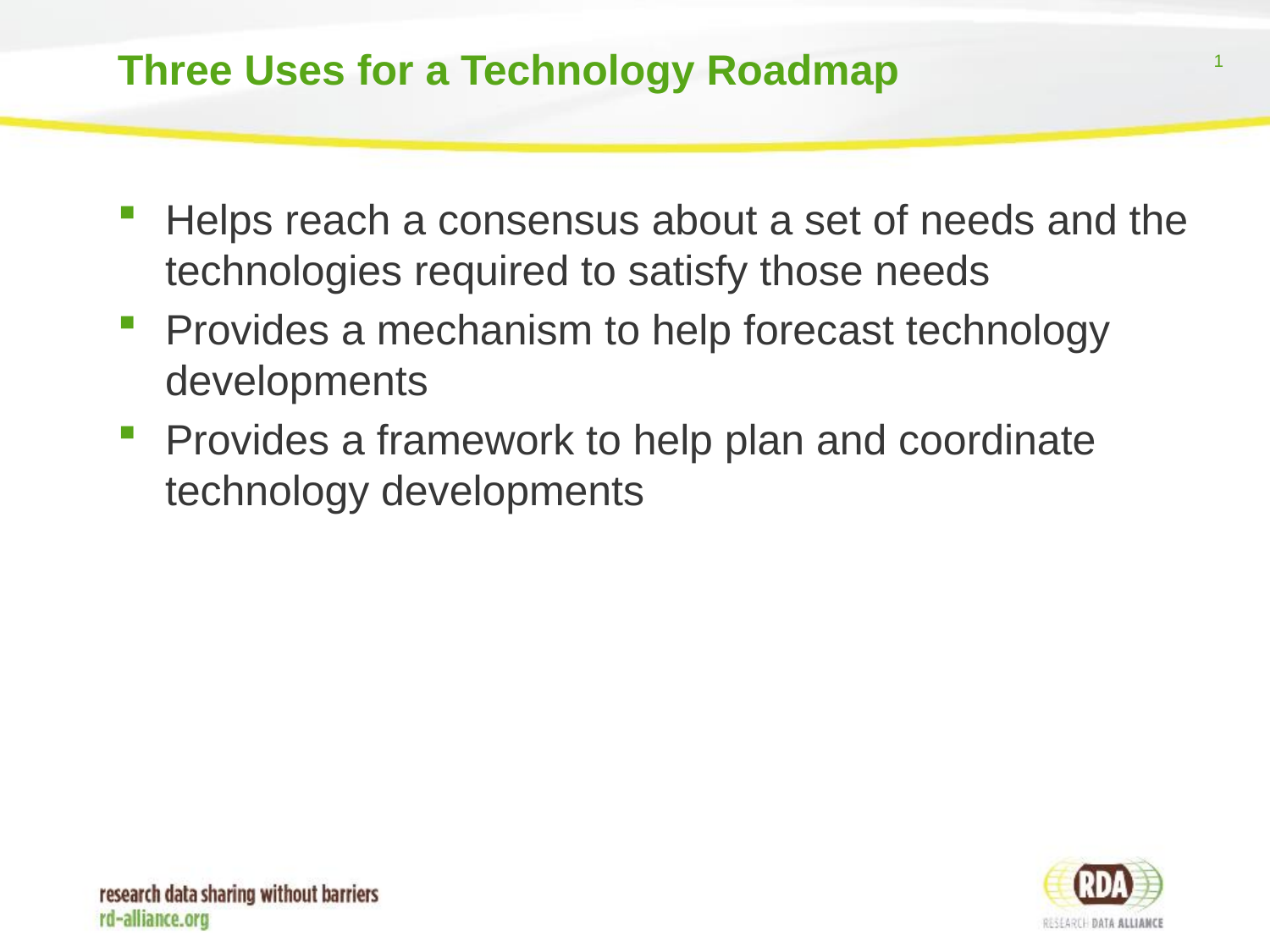

# Three Uses for a Technology Roadmap
Helps reach a consensus about a set of needs and the technologies required to satisfy those needs
Provides a mechanism to help forecast technology developments
Provides a framework to help plan and coordinate technology developments